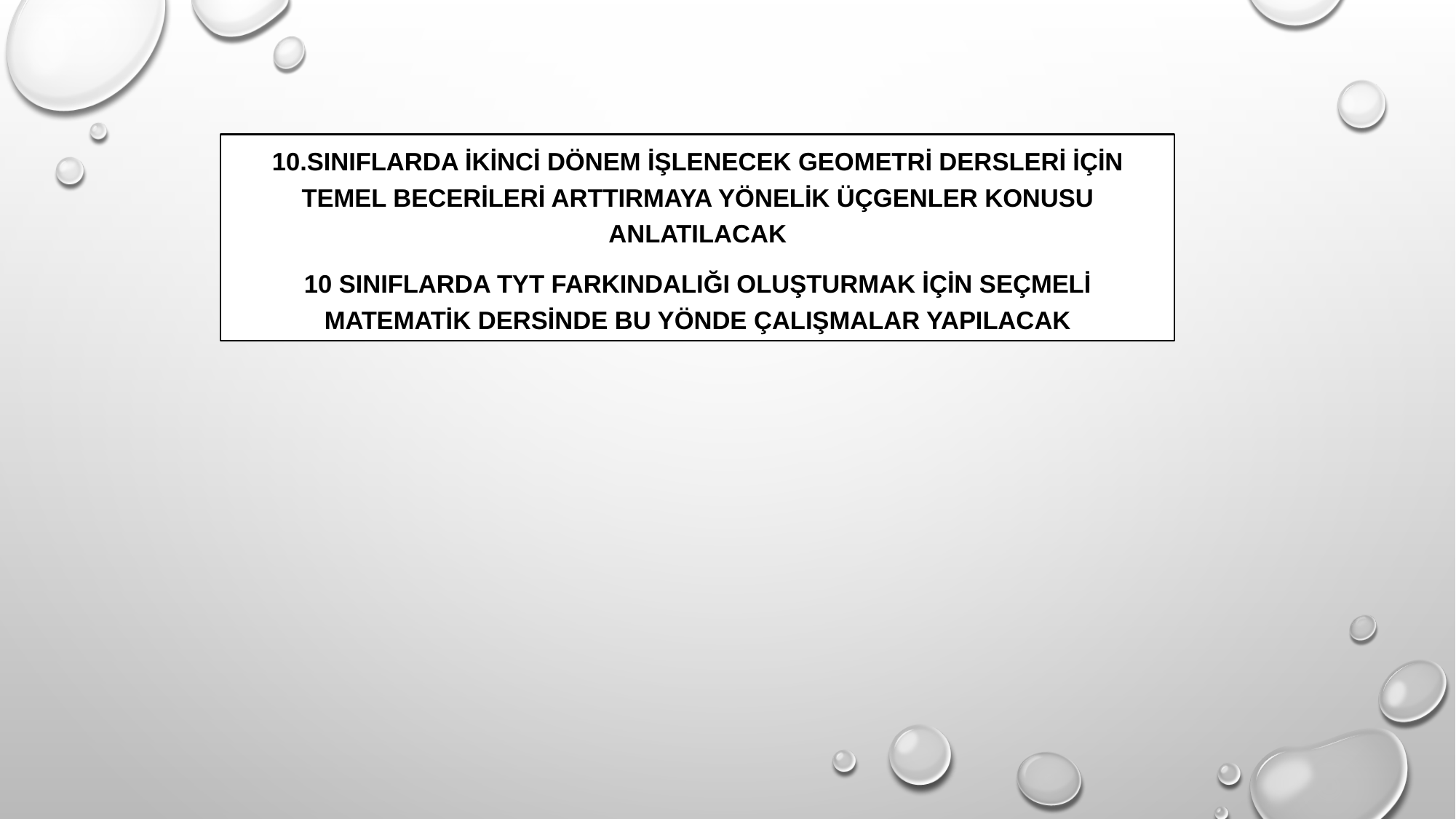

10.Sınıflarda ikinci dönem işlenecek geometri dersleri için temel becerileri arttırmaya yönelik üçgenler konusu anlatılacak
10 sınıflarda Tyt farkındalığı oluşturmak için seçmeli matematik dersinde bu yönde çalışmalar yapılacak